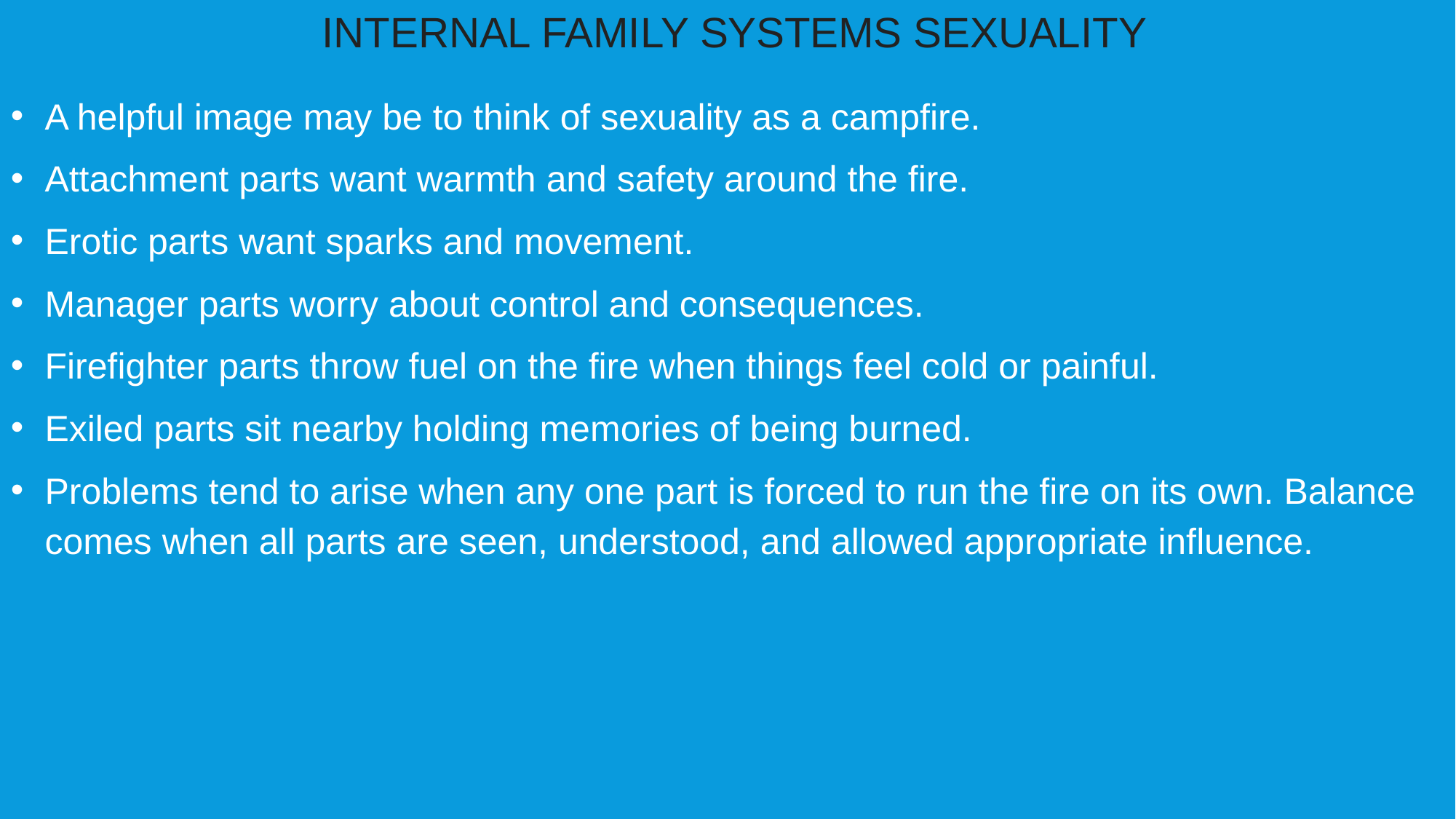

INTERNAL FAMILY SYSTEMS SEXUALITY
A helpful image may be to think of sexuality as a campfire.
Attachment parts want warmth and safety around the fire.
Erotic parts want sparks and movement.
Manager parts worry about control and consequences.
Firefighter parts throw fuel on the fire when things feel cold or painful.
Exiled parts sit nearby holding memories of being burned.
Problems tend to arise when any one part is forced to run the fire on its own. Balance comes when all parts are seen, understood, and allowed appropriate influence.